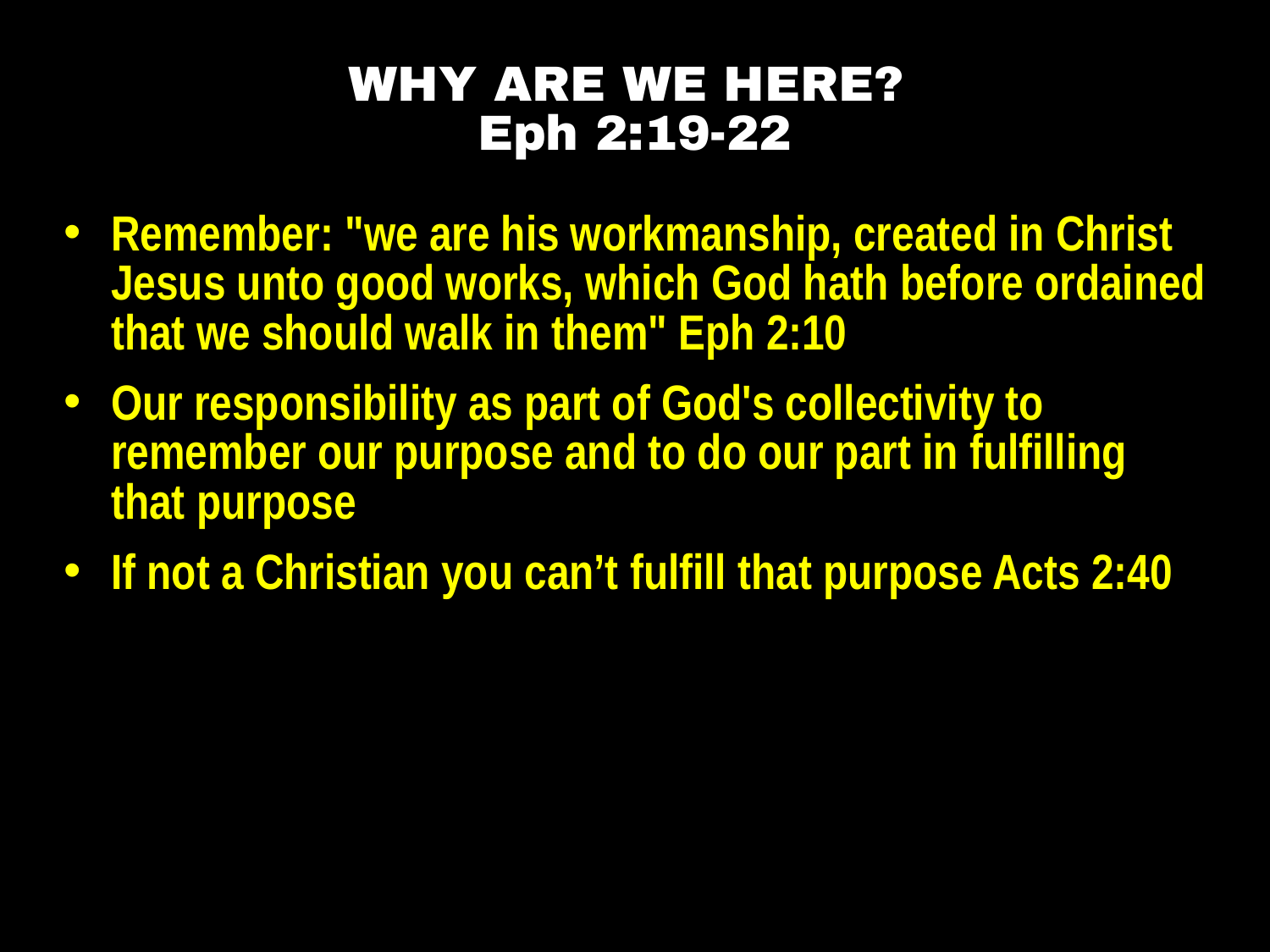

# WHY ARE WE HERE? Eph 2:19-22
Remember: "we are his workmanship, created in Christ Jesus unto good works, which God hath before ordained that we should walk in them" Eph 2:10
Our responsibility as part of God's collectivity to remember our purpose and to do our part in fulfilling that purpose
If not a Christian you can’t fulfill that purpose Acts 2:40